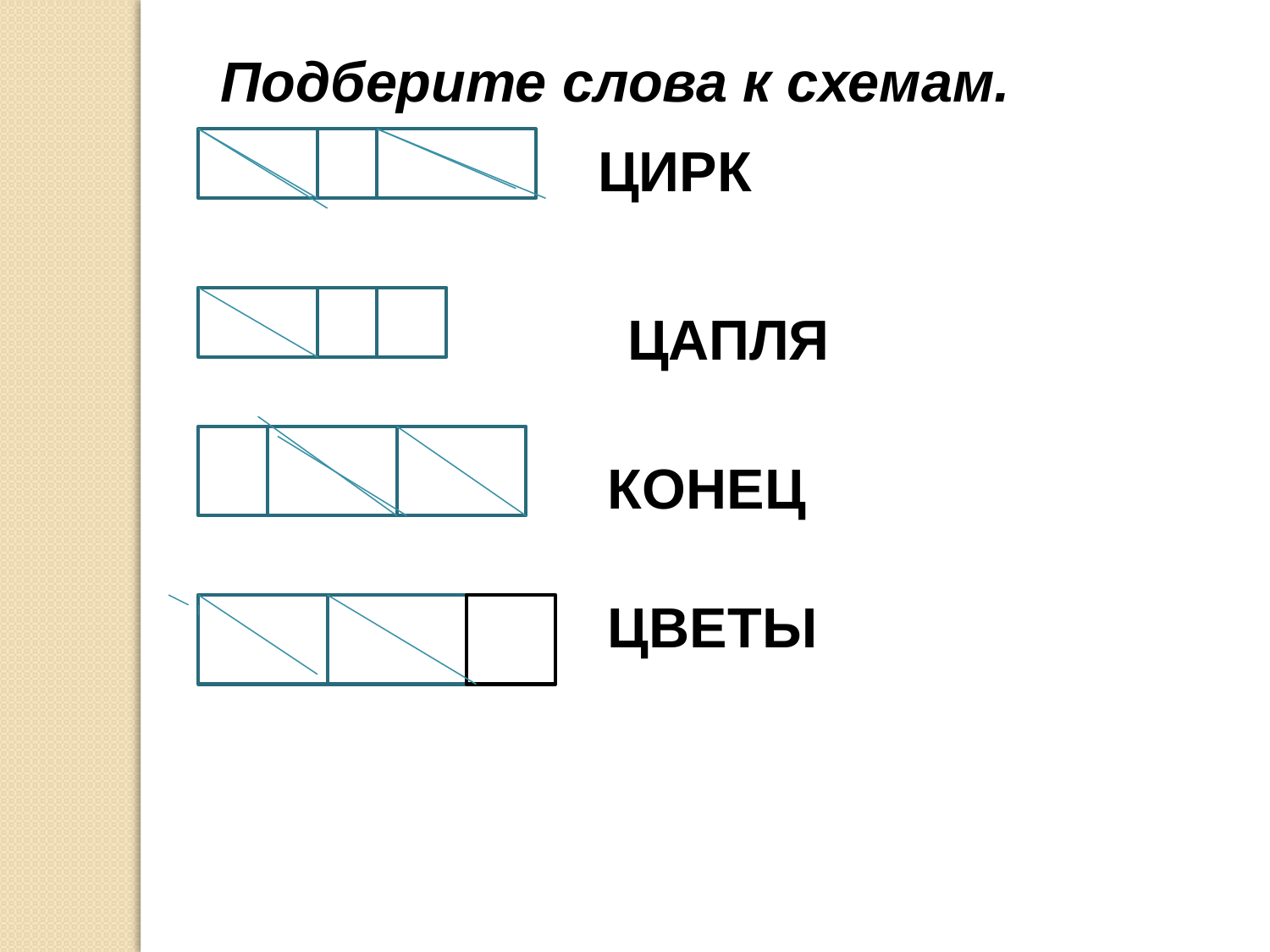

Подберите слова к схемам.

ЦИРК

ЦАПЛЯ

КОНЕЦ
ЦВЕТЫ